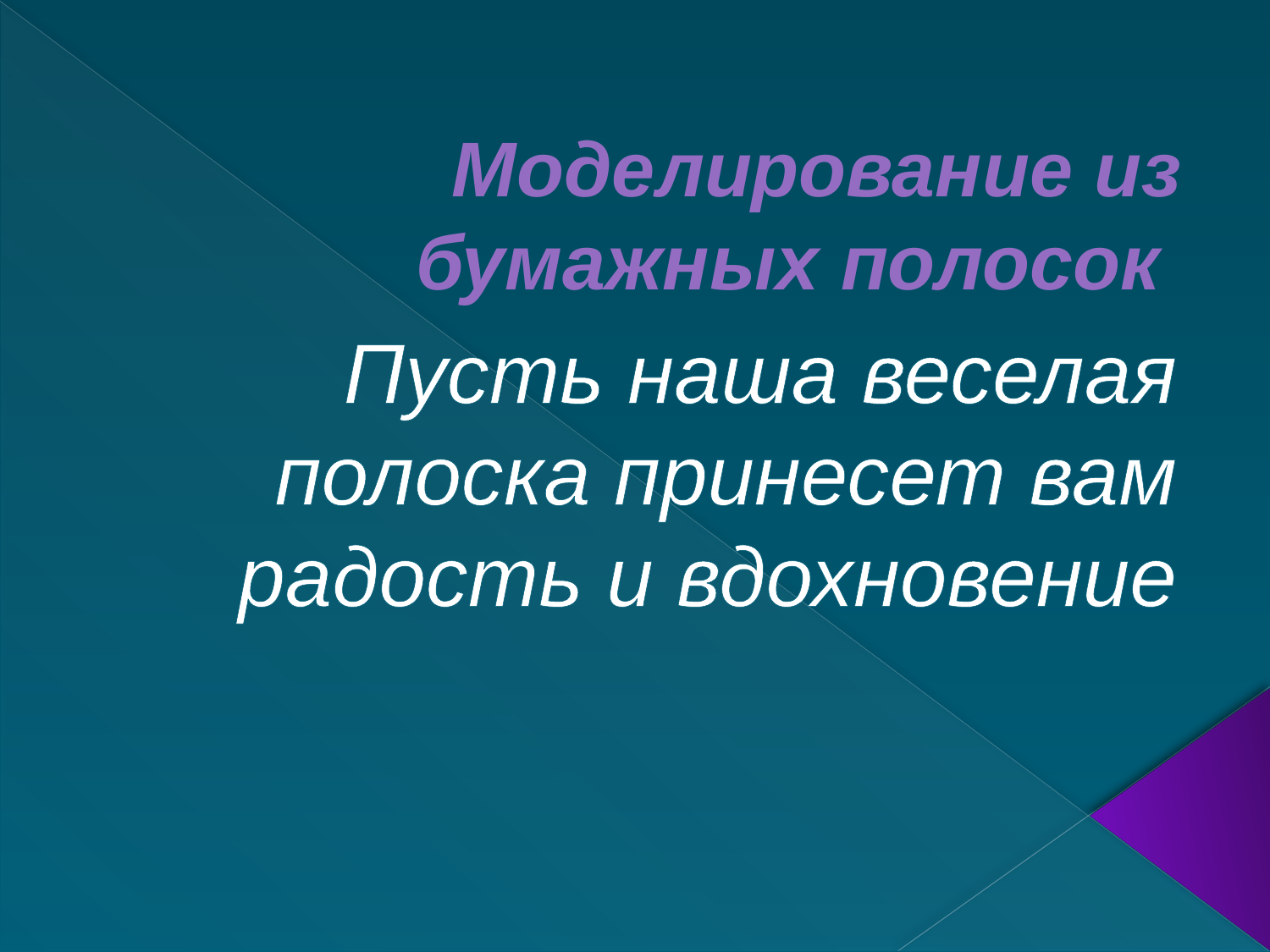

# Моделирование из бумажных полосок
Пусть наша веселая полоска принесет вам радость и вдохновение